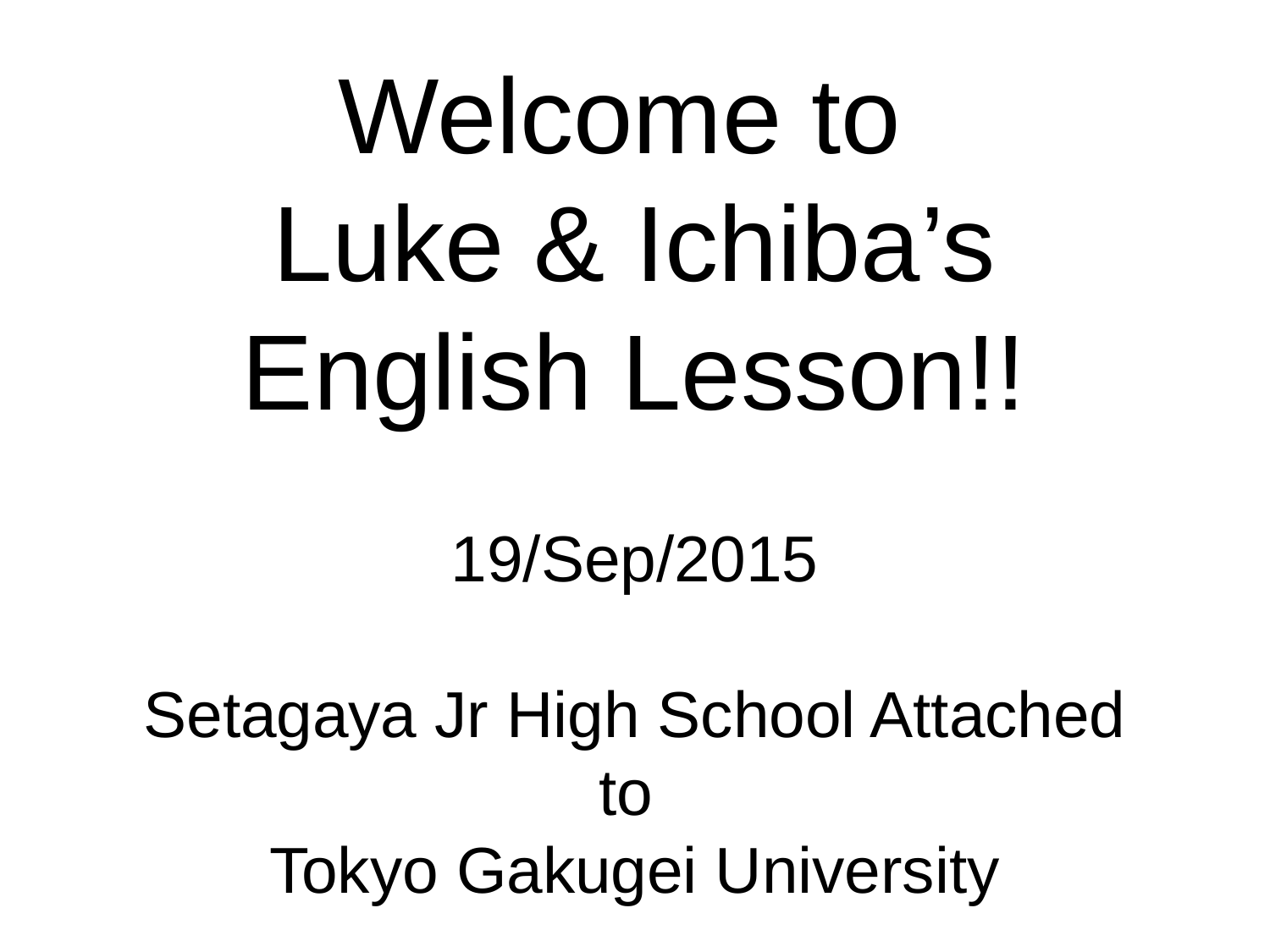

# Welcome to Luke & Ichiba’s English Lesson!! 19/Sep/2015 Setagaya Jr High School Attached to Tokyo Gakugei University